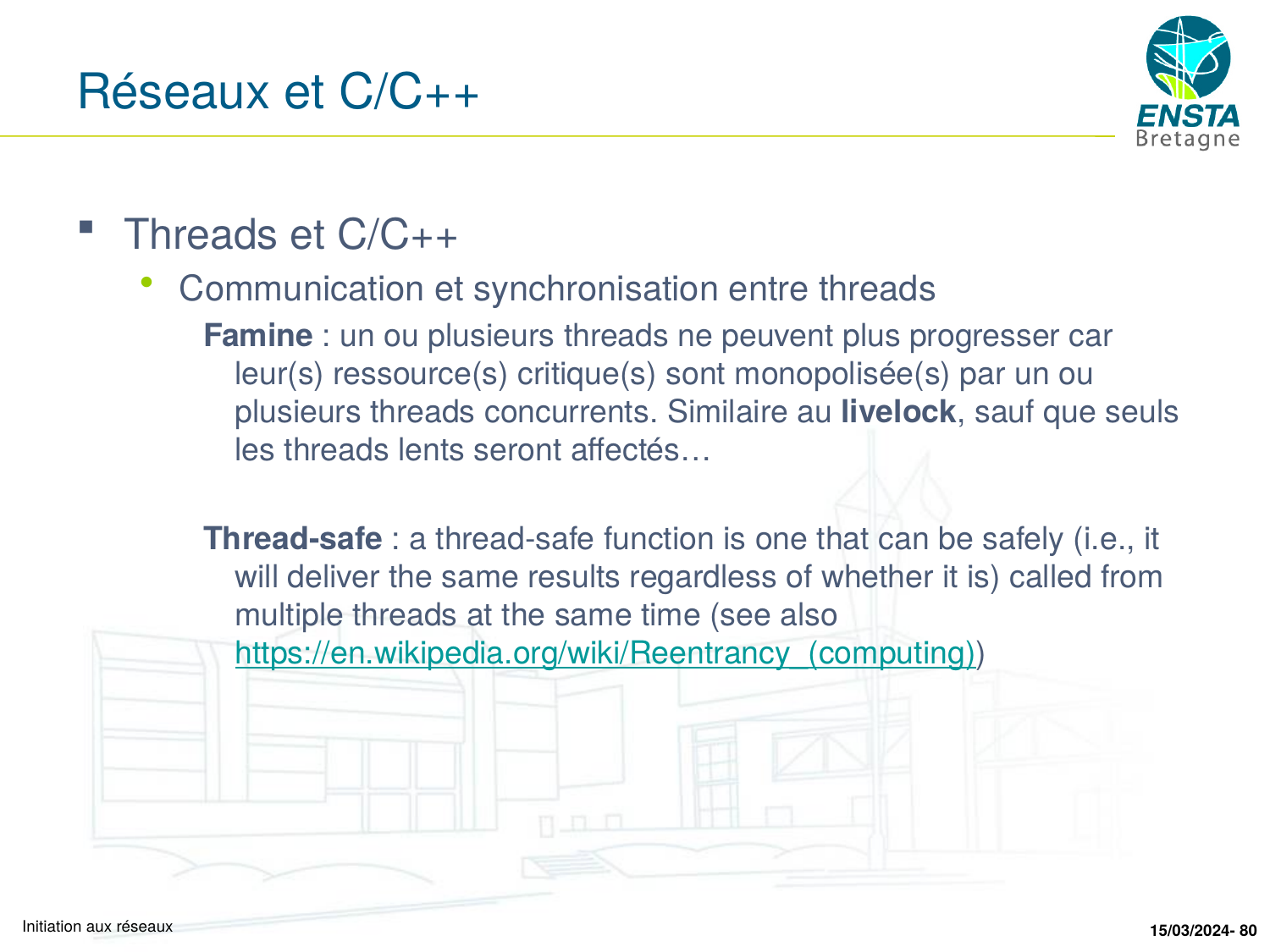

# Réseaux et C/C++
Threads et C/C++
Communication et synchronisation entre threads
Famine : un ou plusieurs threads ne peuvent plus progresser car leur(s) ressource(s) critique(s) sont monopolisée(s) par un ou plusieurs threads concurrents. Similaire au livelock, sauf que seuls les threads lents seront affectés…

Thread-safe : a thread-safe function is one that can be safely (i.e., it will deliver the same results regardless of whether it is) called from multiple threads at the same time (see also https://en.wikipedia.org/wiki/Reentrancy_(computing))